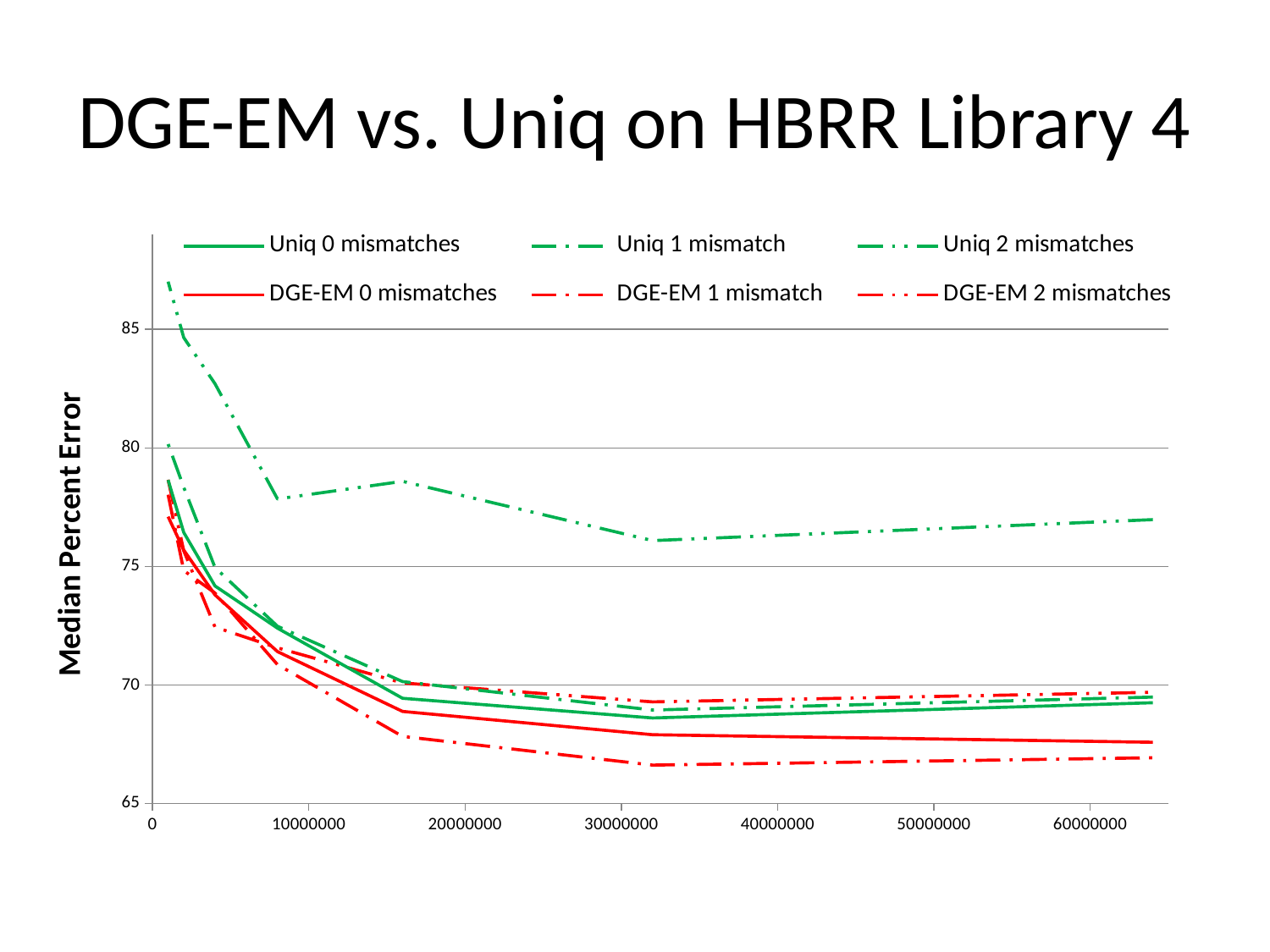

# DGE-EM vs. Uniq on HBRR Library 4

### Chart

| Category |  |  |  |  |  |  |
|---|---|---|---|---|---|---|